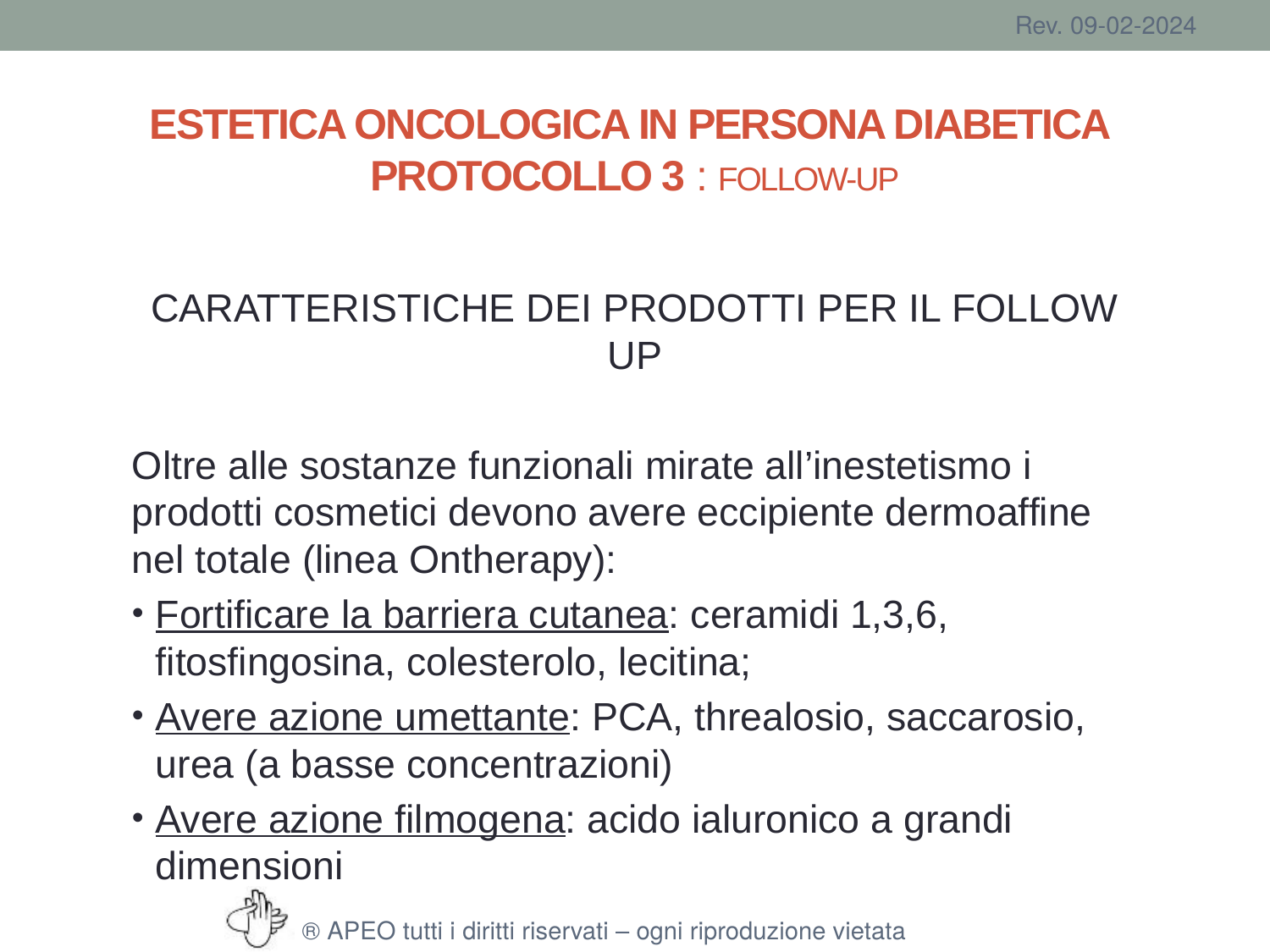

# ESTETICA ONCOLOGICA IN PERSONA DIABETICA PROTOCOLLO 3 : FOLLOW-UP
CARATTERISTICHE DEI PRODOTTI PER IL FOLLOW UP

Oltre alle sostanze funzionali mirate all’inestetismo i prodotti cosmetici devono avere eccipiente dermoaffine nel totale (linea Ontherapy):
Fortificare la barriera cutanea: ceramidi 1,3,6, fitosfingosina, colesterolo, lecitina;
Avere azione umettante: PCA, threalosio, saccarosio, urea (a basse concentrazioni)
Avere azione filmogena: acido ialuronico a grandi dimensioni